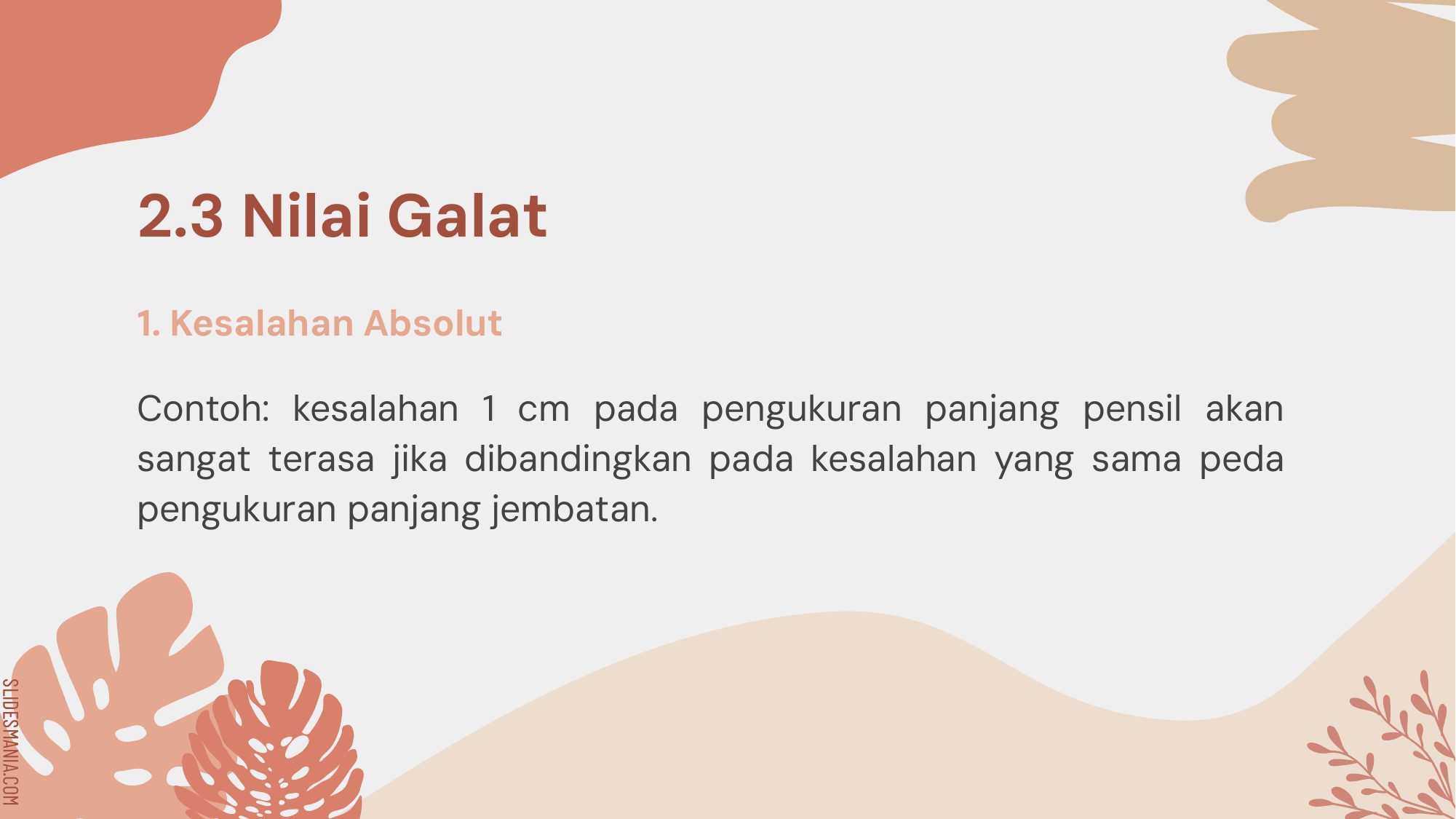

# 2.3 Nilai Galat
1. Kesalahan Absolut
Contoh: kesalahan 1 cm pada pengukuran panjang pensil akan sangat terasa jika dibandingkan pada kesalahan yang sama peda pengukuran panjang jembatan.